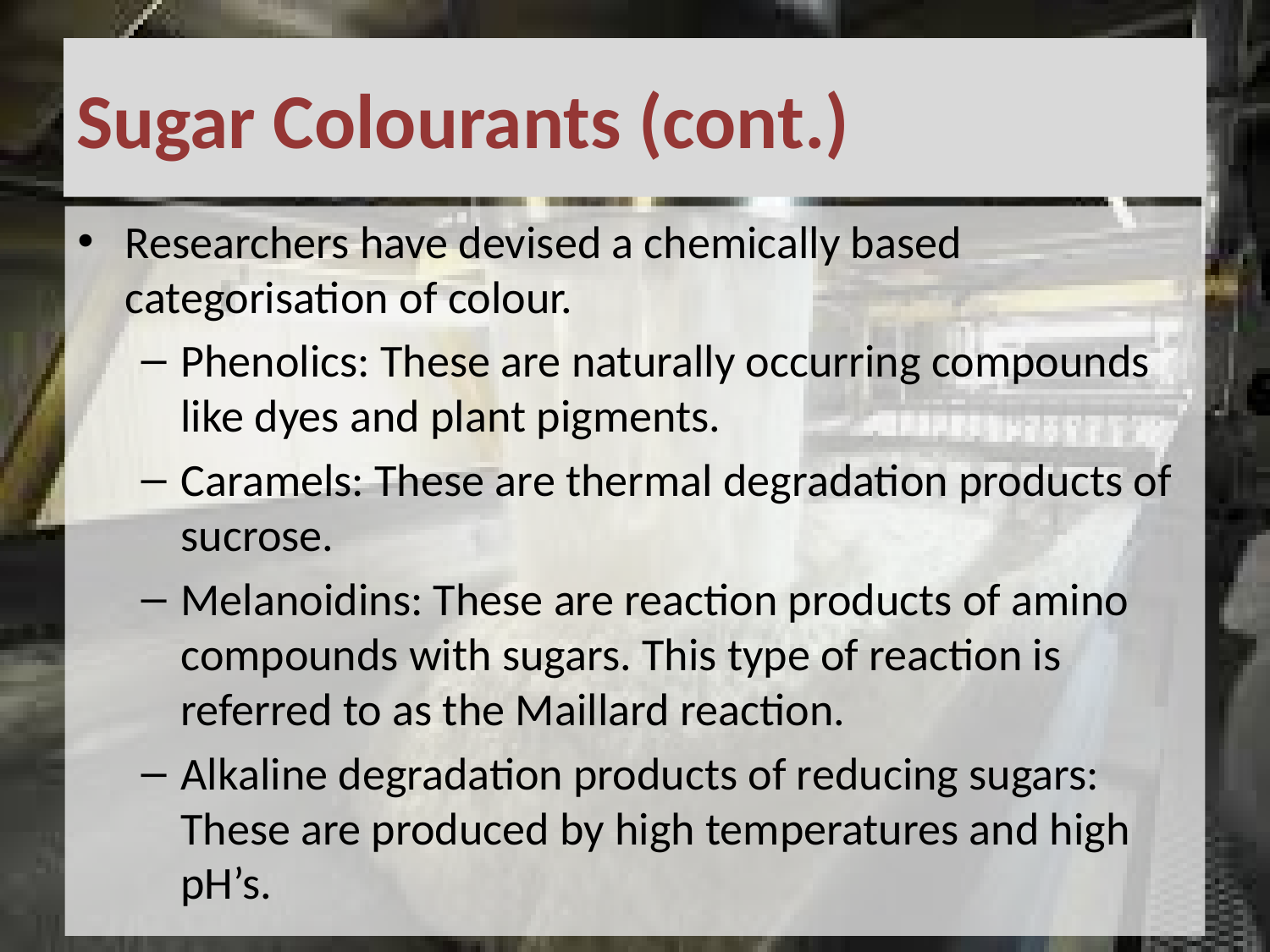

# Sugar Colourants (cont.)
Researchers have devised a chemically based categorisation of colour.
Phenolics: These are naturally occurring compounds like dyes and plant pigments.
Caramels: These are thermal degradation products of sucrose.
Melanoidins: These are reaction products of amino compounds with sugars. This type of reaction is referred to as the Maillard reaction.
Alkaline degradation products of reducing sugars: These are produced by high temperatures and high pH’s.